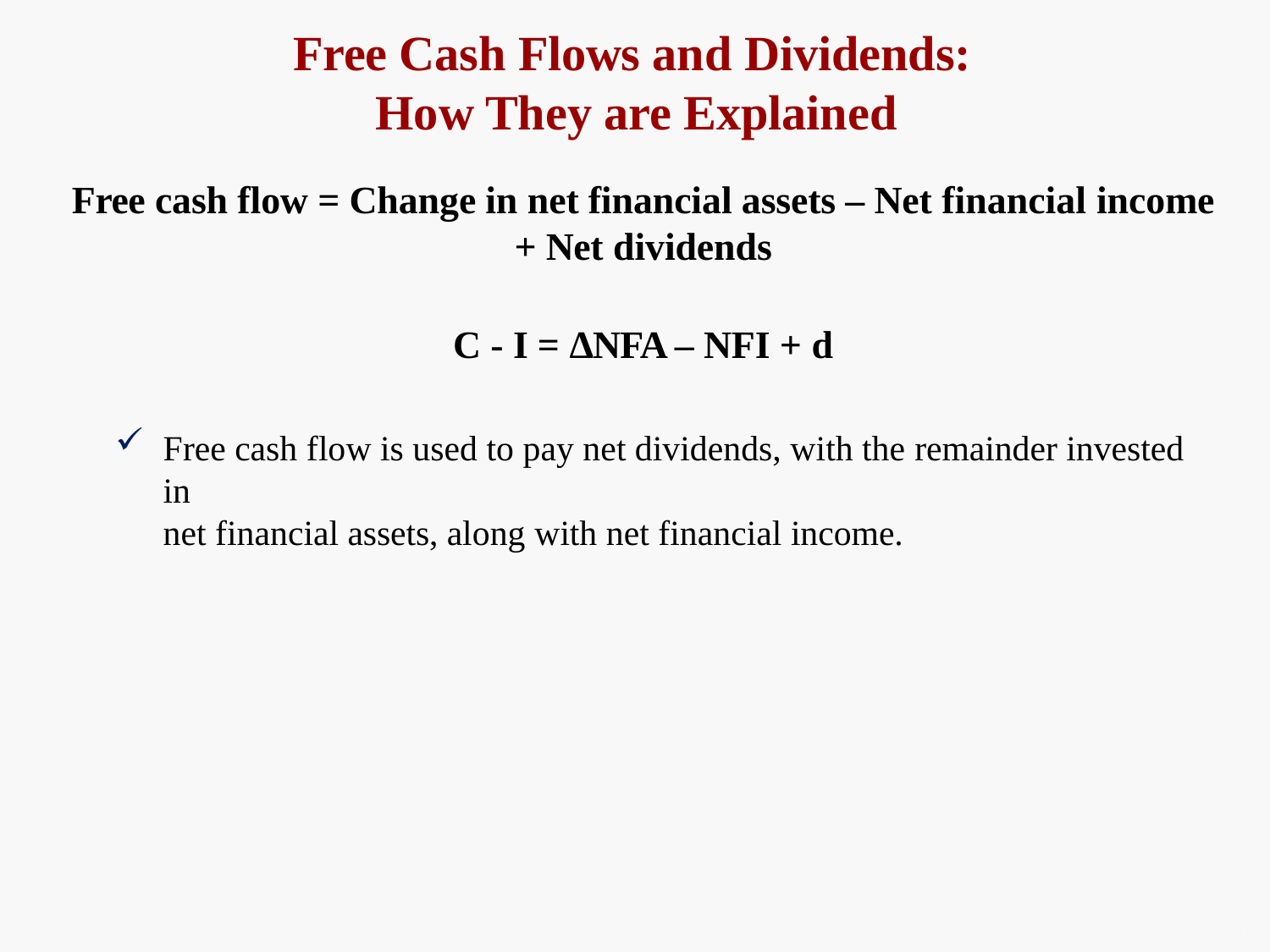

# Free Cash Flows and Dividends:  How They are Explained
Free cash flow = Change in net financial assets – Net financial income
+ Net dividends

C - I = ΔNFA – NFI + d

Free cash flow is used to pay net dividends, with the remainder invested in
net financial assets, along with net financial income.